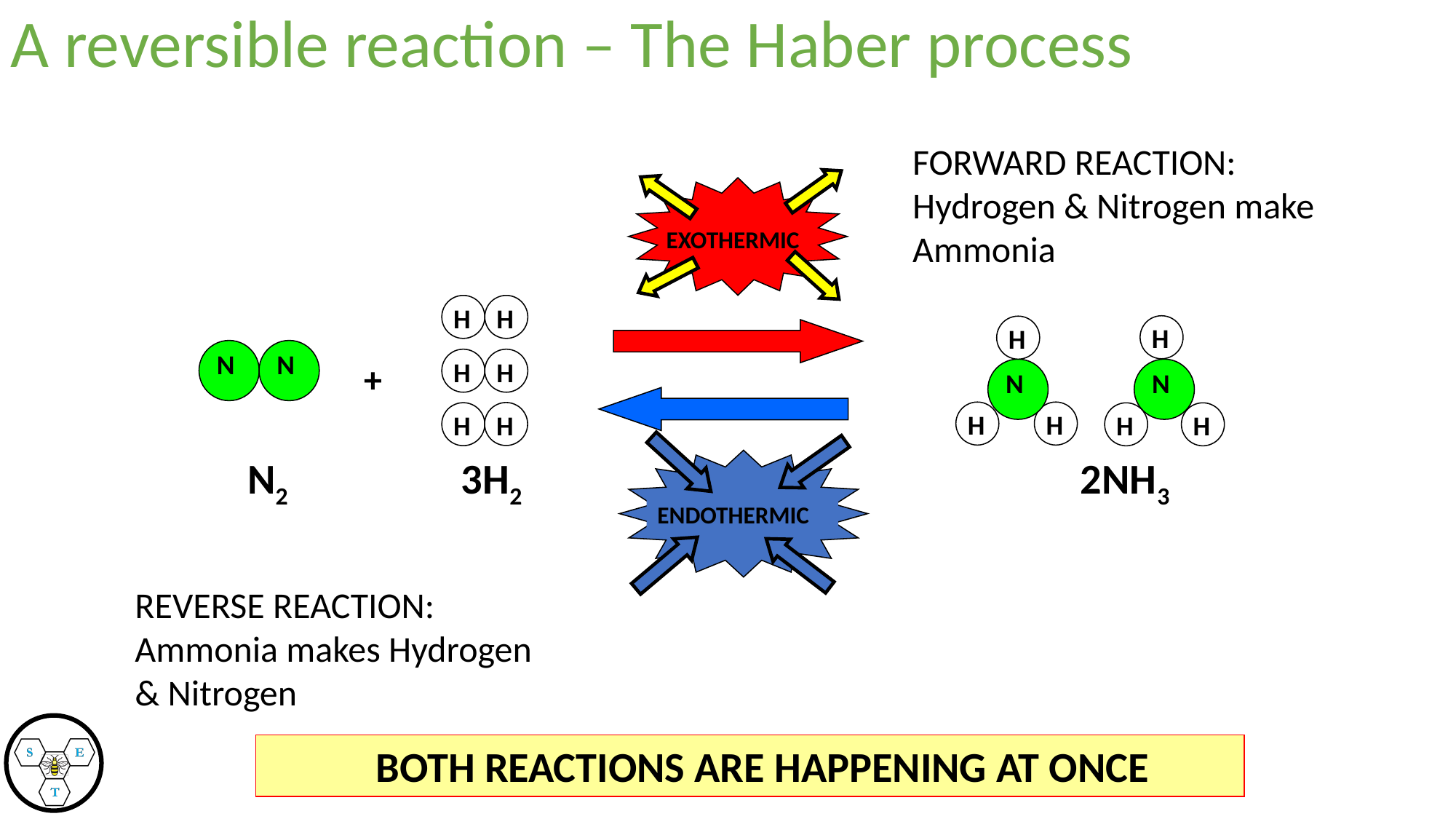

A reversible reaction – The Haber process
FORWARD REACTION: Hydrogen & Nitrogen make Ammonia

EXOTHERMIC

H

H

H

H

N

N

H

H
+

N

N

H

H

H

H

H

H
N2                  3H2                                                          2NH3

ENDOTHERMIC

REVERSE REACTION: Ammonia makes Hydrogen & Nitrogen
	BOTH REACTIONS ARE HAPPENING AT ONCE